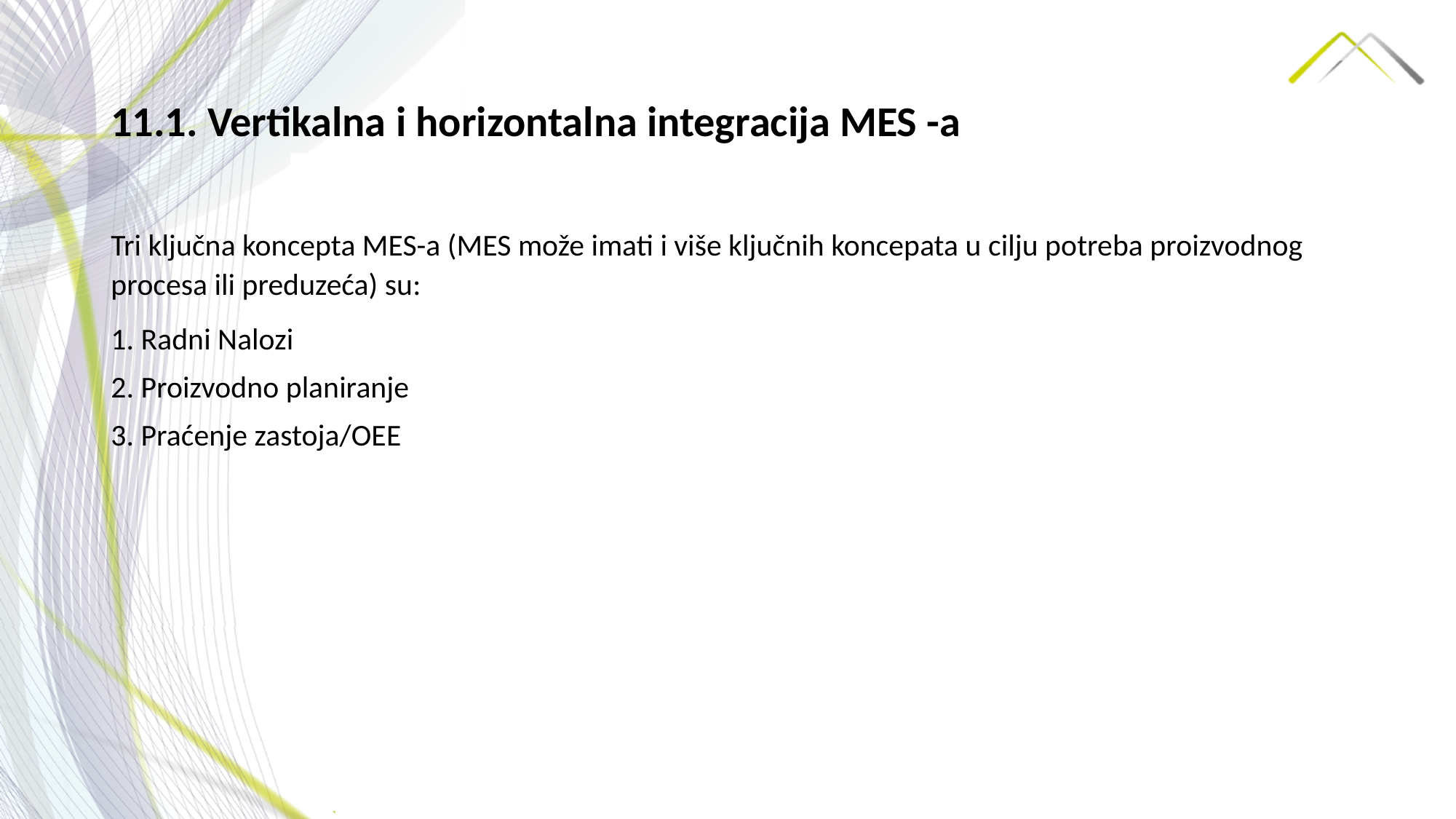

# 11.1. Vertikalna i horizontalna integracija MES -a
Tri ključna koncepta MES-a (MES može imati i više ključnih koncepata u cilju potreba proizvodnog procesa ili preduzeća) su:
1. Radni Nalozi
2. Proizvodno planiranje
3. Praćenje zastoja/OEE